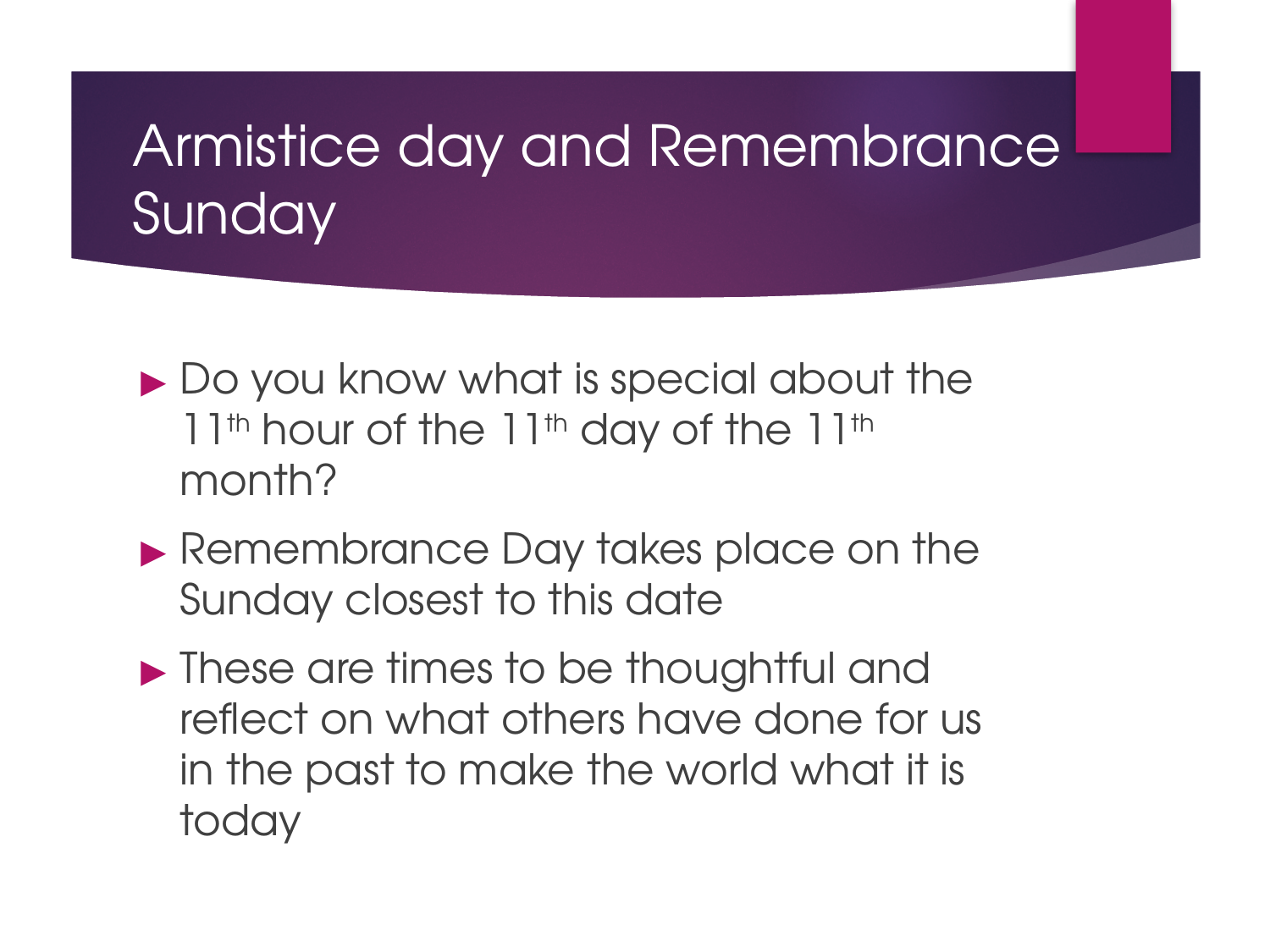

# Armistice day and Remembrance Sunday
Do you know what is special about the 11th hour of the 11th day of the 11th month?
Remembrance Day takes place on the Sunday closest to this date
These are times to be thoughtful and reflect on what others have done for us in the past to make the world what it is today